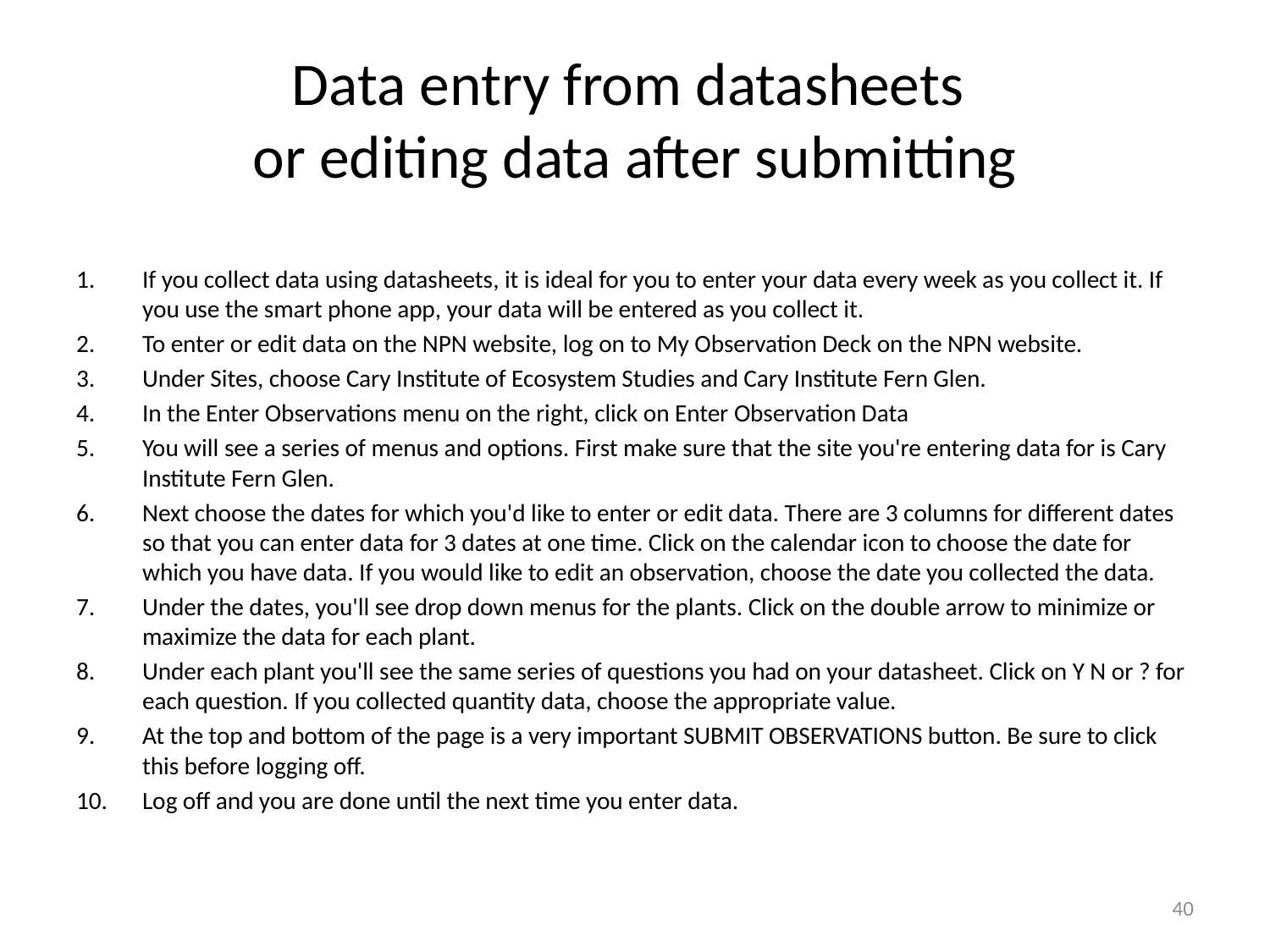

# Data entry from datasheets or editing data after submitting

If you collect data using datasheets, it is ideal for you to enter your data every week as you collect it. If you use the smart phone app, your data will be entered as you collect it.
To enter or edit data on the NPN website, log on to My Observation Deck on the NPN website.
Under Sites, choose Cary Institute of Ecosystem Studies and Cary Institute Fern Glen.
In the Enter Observations menu on the right, click on Enter Observation Data
You will see a series of menus and options. First make sure that the site you're entering data for is Cary Institute Fern Glen.
Next choose the dates for which you'd like to enter or edit data. There are 3 columns for different dates so that you can enter data for 3 dates at one time. Click on the calendar icon to choose the date for which you have data. If you would like to edit an observation, choose the date you collected the data.
Under the dates, you'll see drop down menus for the plants. Click on the double arrow to minimize or maximize the data for each plant.
Under each plant you'll see the same series of questions you had on your datasheet. Click on Y N or ? for each question. If you collected quantity data, choose the appropriate value.
At the top and bottom of the page is a very important SUBMIT OBSERVATIONS button. Be sure to click this before logging off.
Log off and you are done until the next time you enter data.

40